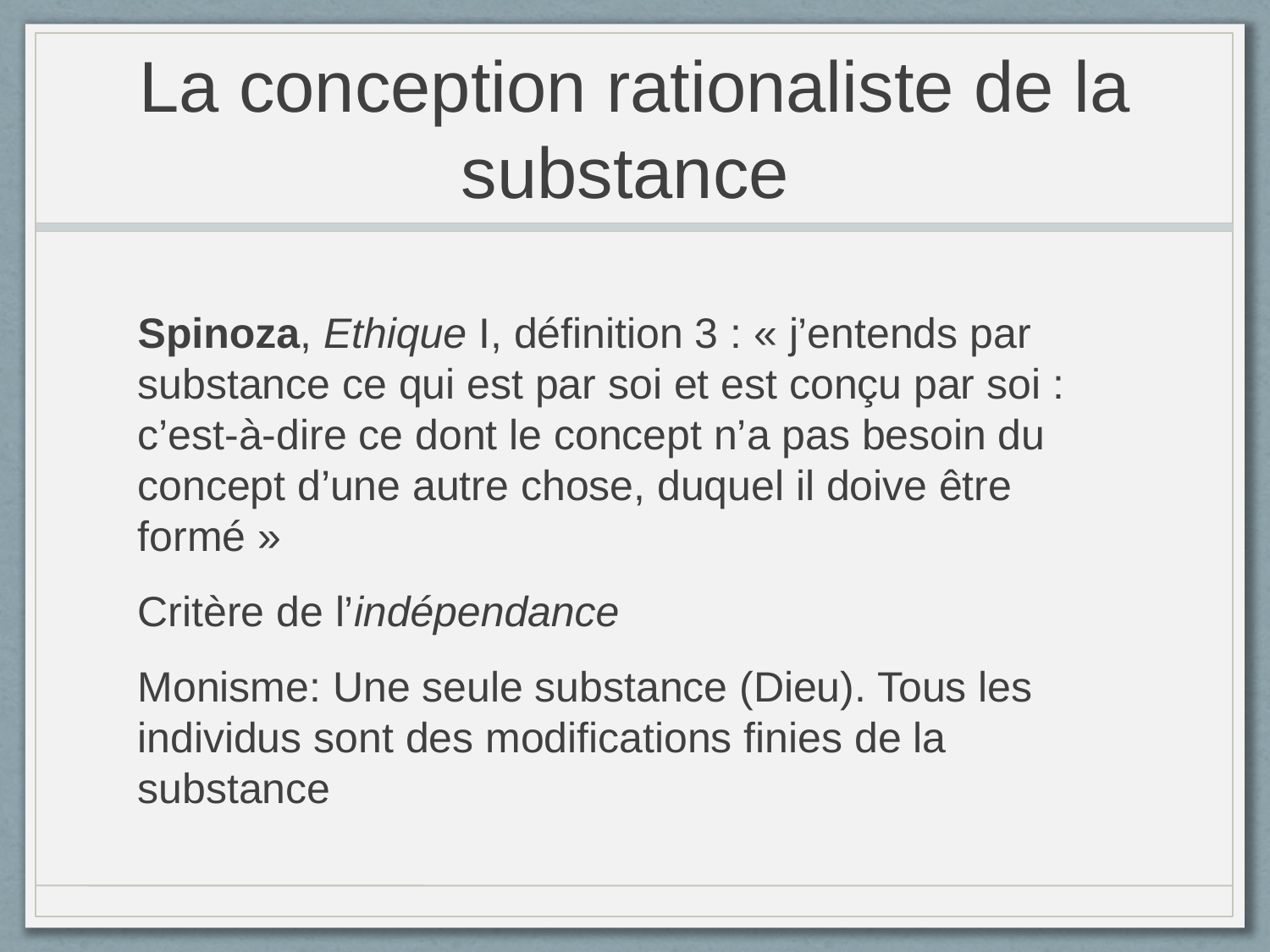

# La conception rationaliste de la substance
Spinoza, Ethique I, définition 3 : « j’entends par substance ce qui est par soi et est conçu par soi : c’est-à-dire ce dont le concept n’a pas besoin du concept d’une autre chose, duquel il doive être formé »
Critère de l’indépendance
Monisme: Une seule substance (Dieu). Tous les individus sont des modifications finies de la substance